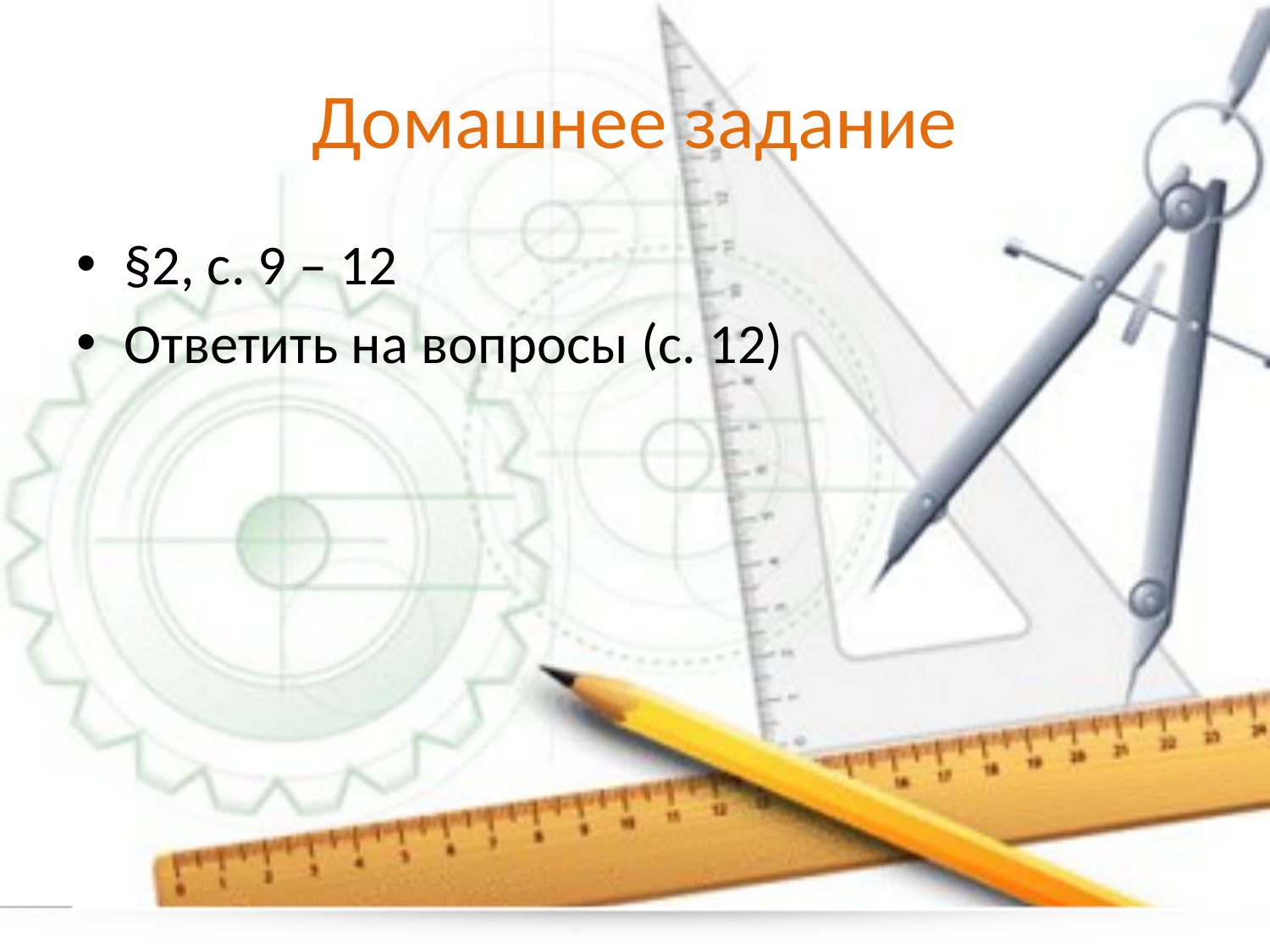

# Домашнее задание
§2, с. 9 – 12
Ответить на вопросы (с. 12)